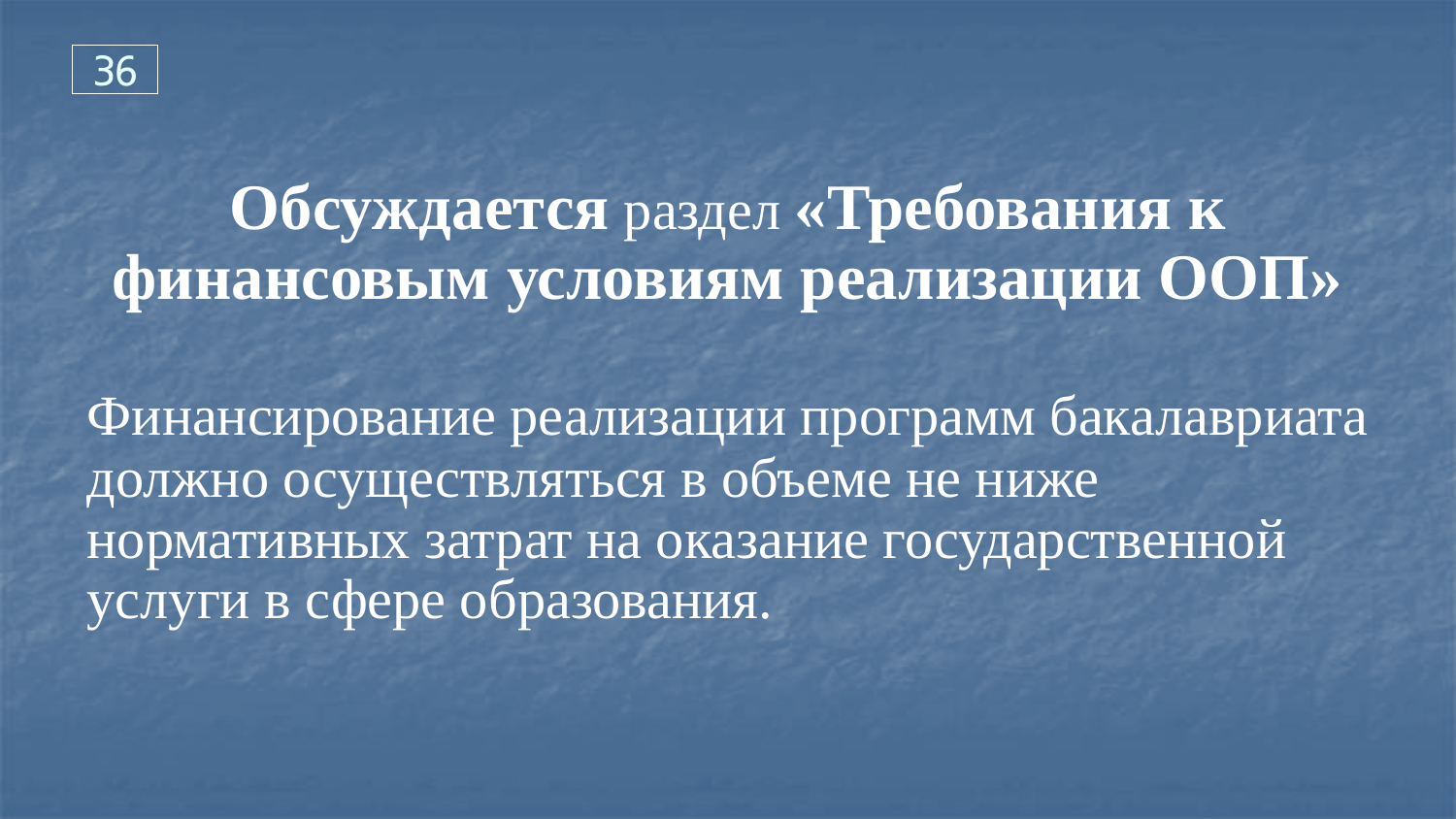

36
Обсуждается раздел «Требования к финансовым условиям реализации ООП»

Финансирование реализации программ бакалавриата должно осуществляться в объеме не ниже нормативных затрат на оказание государственной услуги в сфере образования.